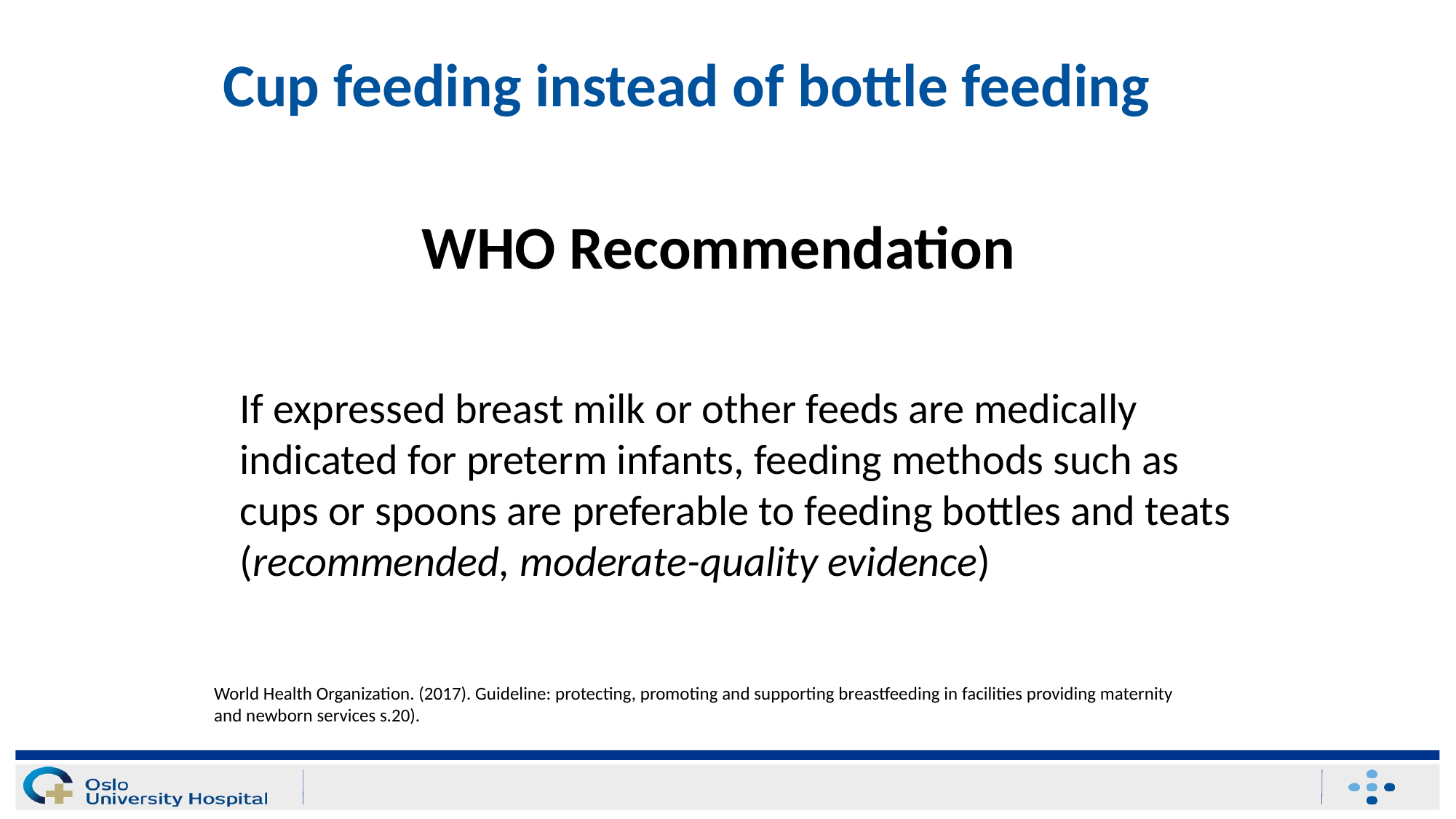

# Cup feeding instead of bottle feeding
WHO Recommendation
If expressed breast milk or other feeds are medically indicated for preterm infants, feeding methods such as cups or spoons are preferable to feeding bottles and teats (recommended, moderate-quality evidence)

World Health Organization. (2017). Guideline: protecting, promoting and supporting breastfeeding in facilities providing maternity and newborn services s.20).